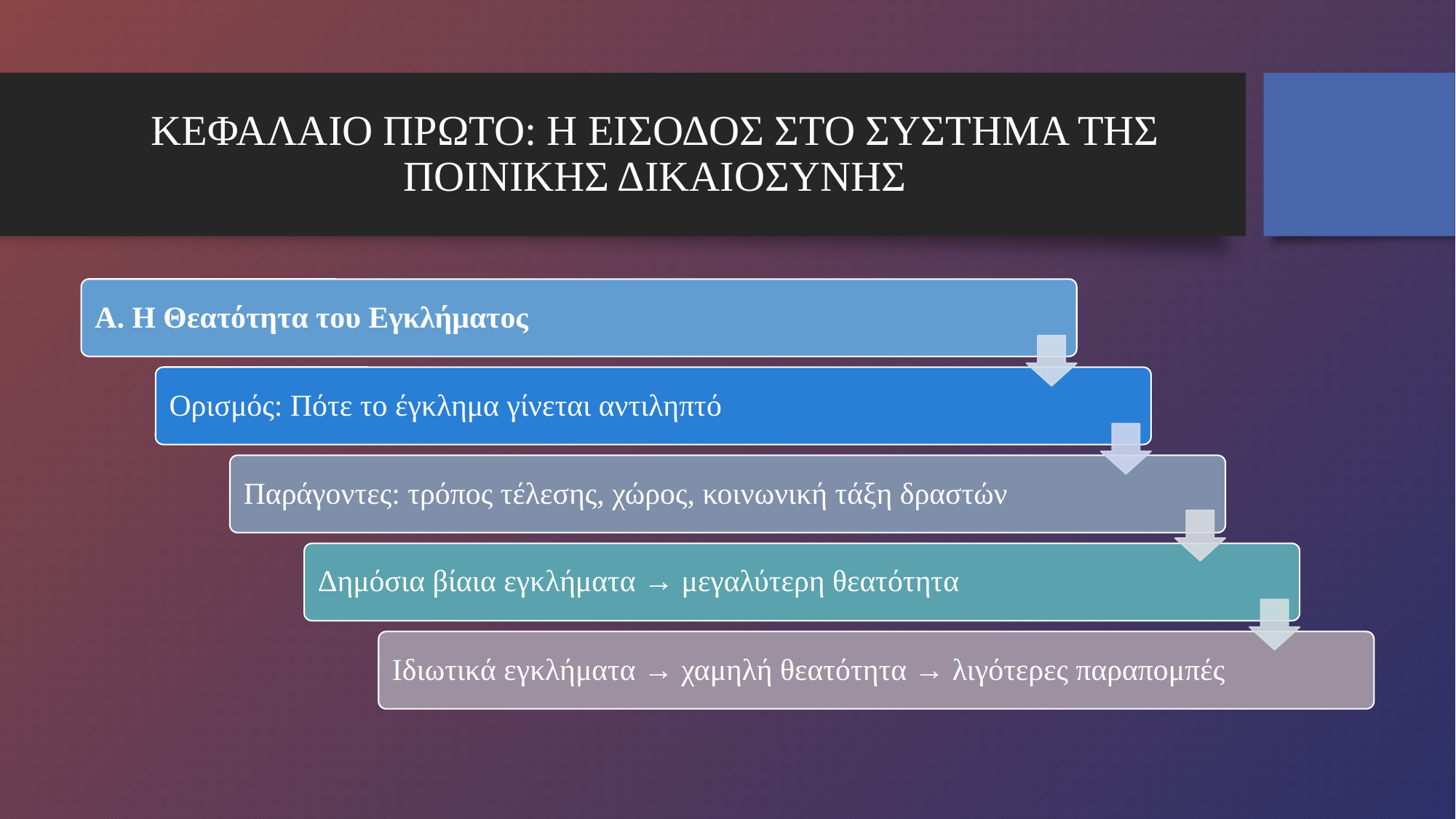

# ΚΕΦΑΛΑΙΟ ΠΡΩΤΟ: Η ΕΙΣΟΔΟΣ ΣΤΟ ΣΥΣΤΗΜΑ ΤΗΣ ΠΟΙΝΙΚΗΣ ΔΙΚΑΙΟΣΥΝΗΣ
Α. Η Θεατότητα του Εγκλήματος
Ορισμός: Πότε το έγκλημα γίνεται αντιληπτό
Παράγοντες: τρόπος τέλεσης, χώρος, κοινωνική τάξη δραστών
Δημόσια βίαια εγκλήματα → μεγαλύτερη θεατότητα
Ιδιωτικά εγκλήματα → χαμηλή θεατότητα → λιγότερες παραπομπές